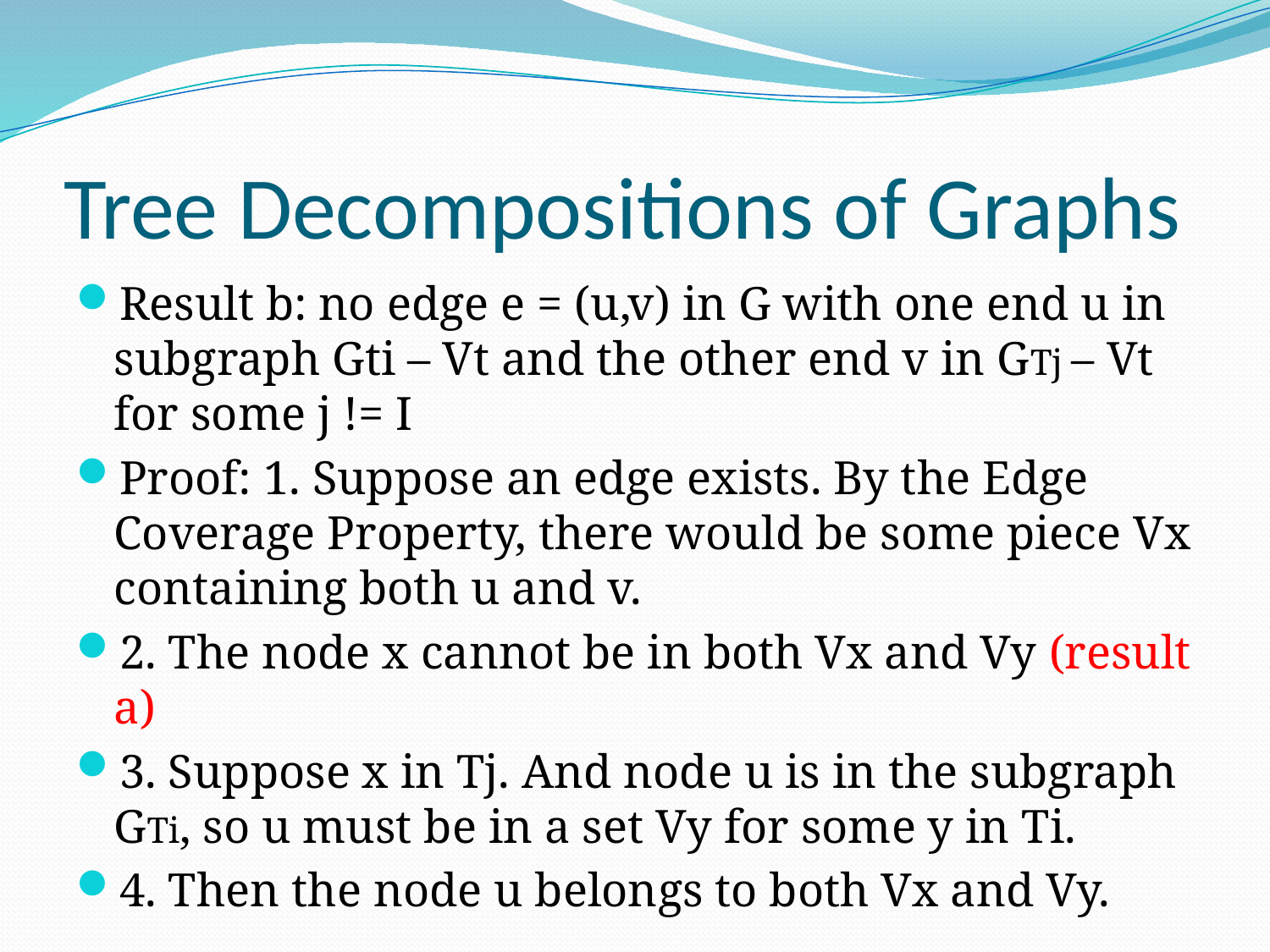

# Tree Decompositions of Graphs
Result b: no edge e = (u,v) in G with one end u in subgraph Gti – Vt and the other end v in GTj – Vt for some j != I
Proof: 1. Suppose an edge exists. By the Edge Coverage Property, there would be some piece Vx containing both u and v.
2. The node x cannot be in both Vx and Vy (result a)
3. Suppose x in Tj. And node u is in the subgraph GTi, so u must be in a set Vy for some y in Ti.
4. Then the node u belongs to both Vx and Vy.